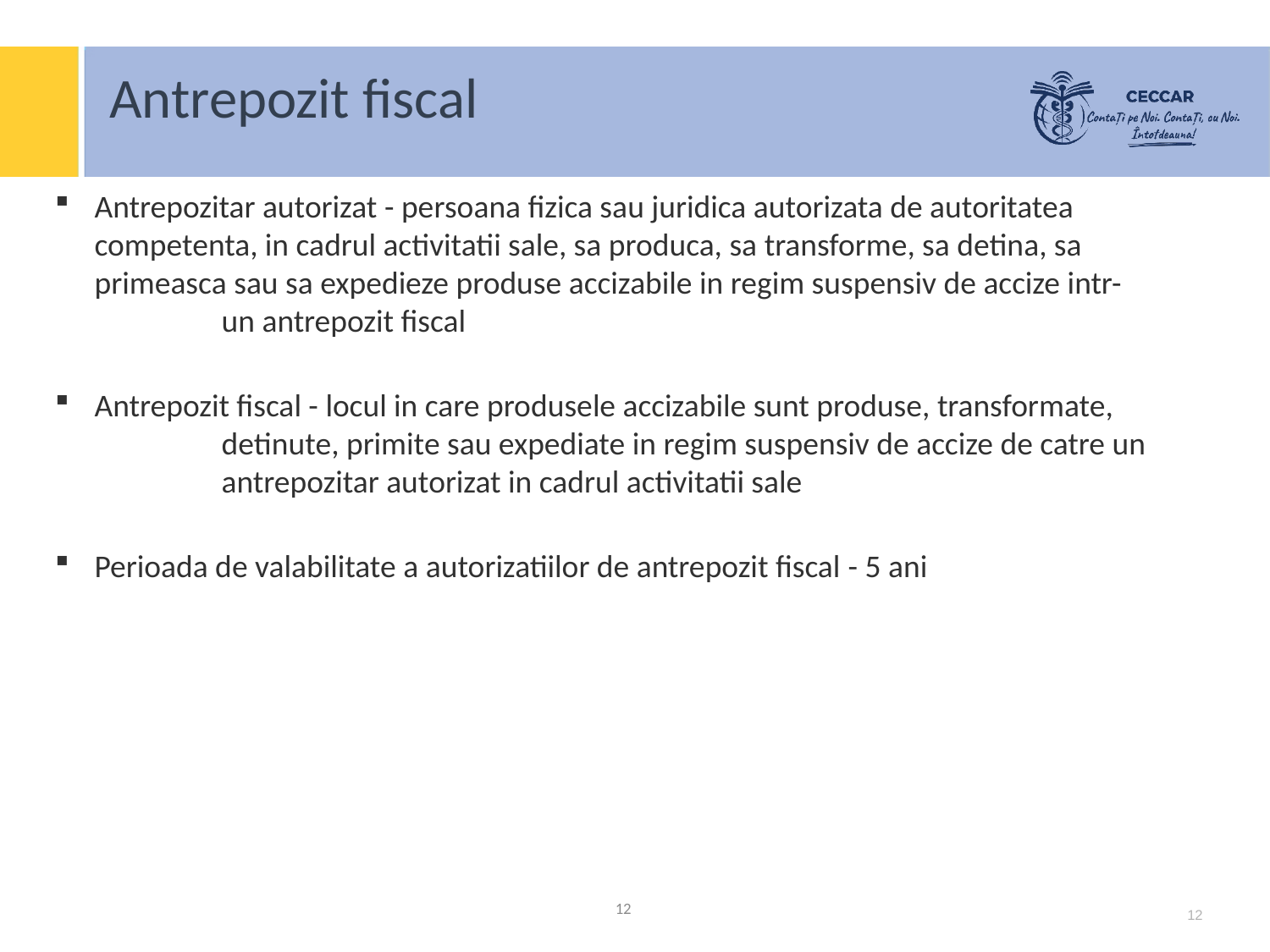

Antrepozit fiscal

Antrepozitar autorizat - persoana fizica sau juridica autorizata de autoritatea 	competenta, in cadrul activitatii sale, sa produca, sa transforme, sa detina, sa 	primeasca sau sa expedieze produse accizabile in regim suspensiv de accize intr-	un antrepozit fiscal

Antrepozit fiscal - locul in care produsele accizabile sunt produse, transformate, 	detinute, primite sau expediate in regim suspensiv de accize de catre un 	antrepozitar autorizat in cadrul activitatii sale

Perioada de valabilitate a autorizatiilor de antrepozit fiscal - 5 ani

12
12